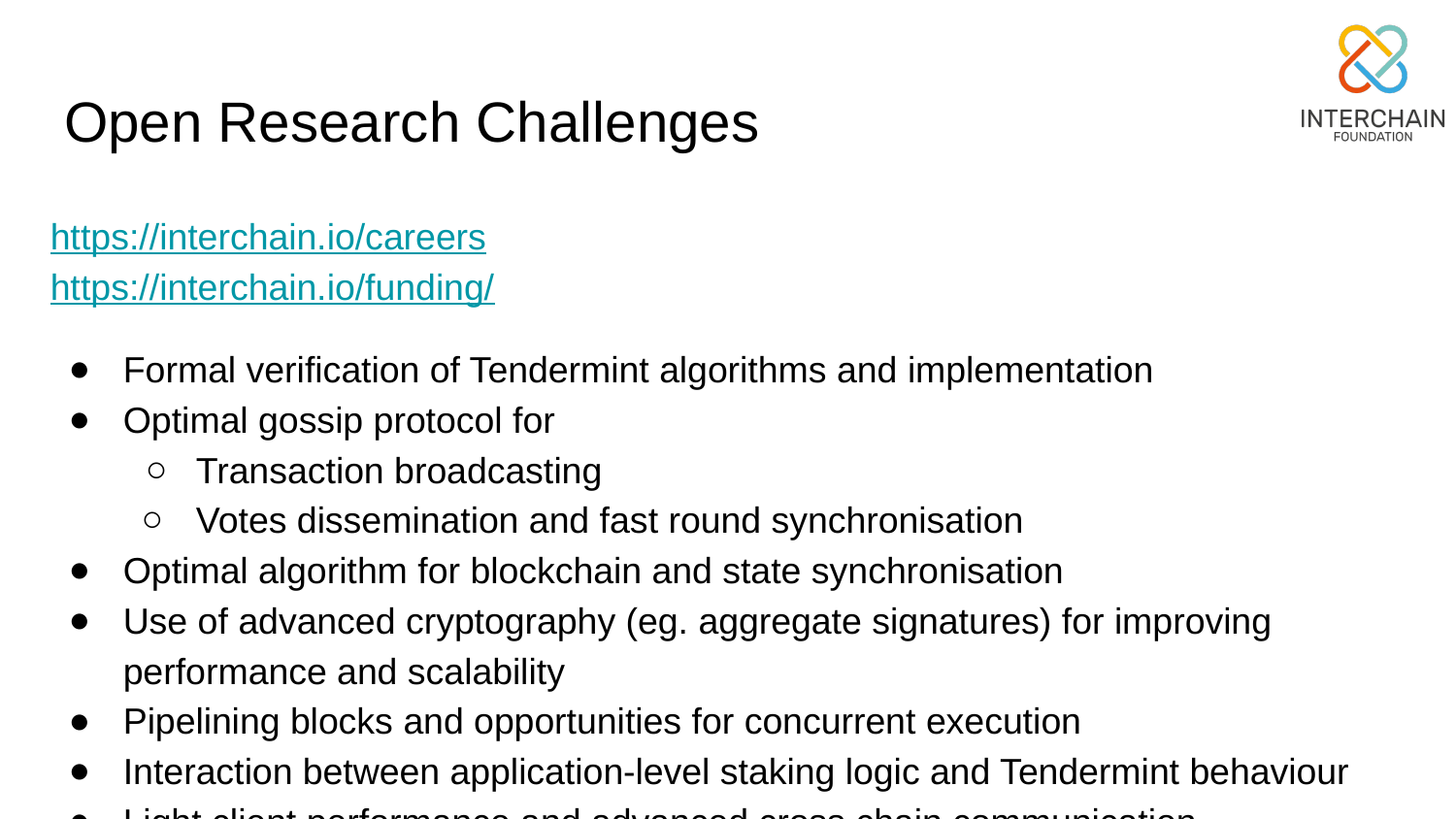

# Open Research Challenges

https://interchain.io/careers					https://interchain.io/funding/
Formal verification of Tendermint algorithms and implementation
Optimal gossip protocol for
Transaction broadcasting
Votes dissemination and fast round synchronisation
Optimal algorithm for blockchain and state synchronisation
Use of advanced cryptography (eg. aggregate signatures) for improving performance and scalability
Pipelining blocks and opportunities for concurrent execution
Interaction between application-level staking logic and Tendermint behaviour
Light client performance and advanced cross chain communication